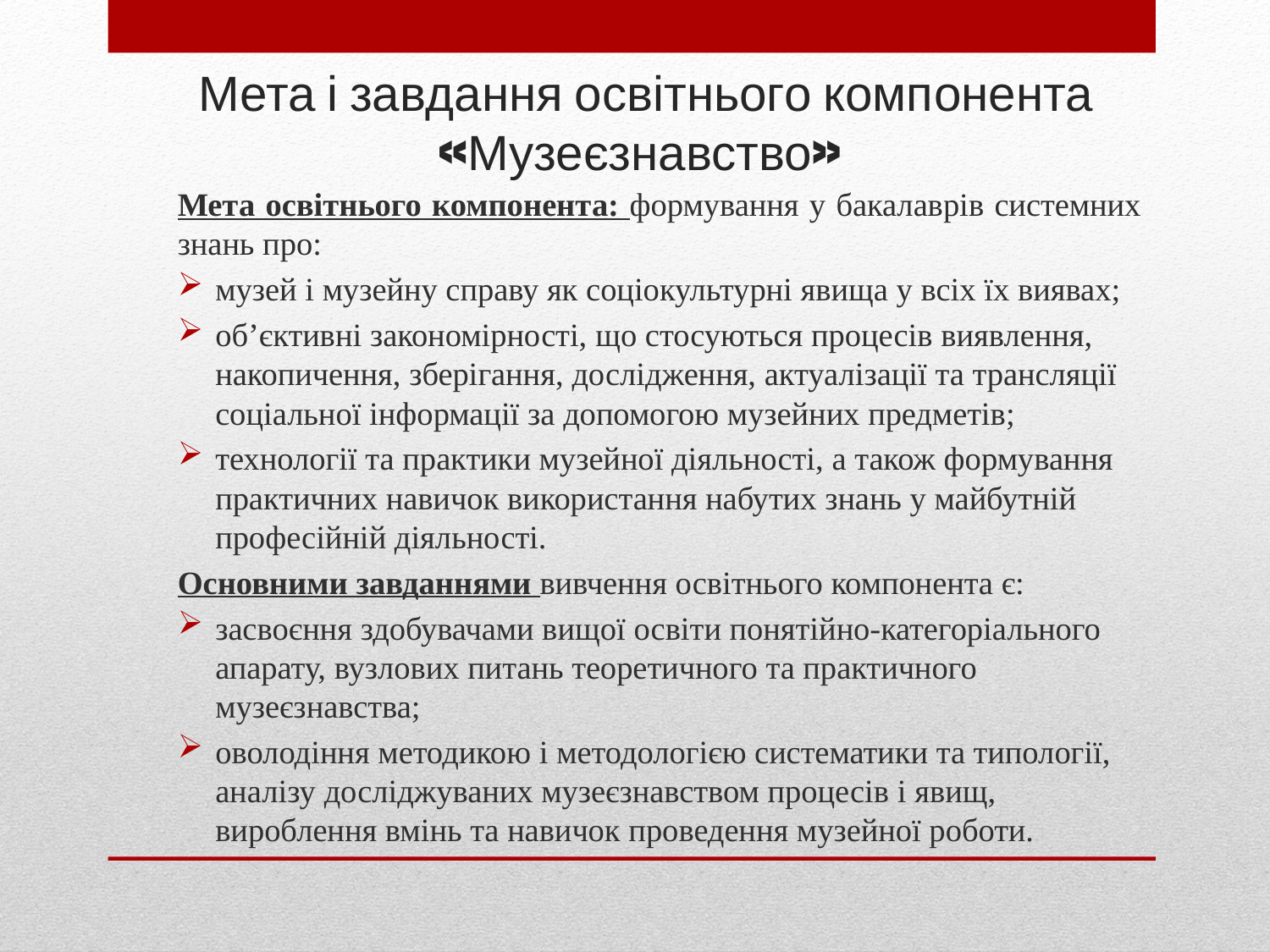

# Мета і завдання освітнього компонента «Музеєзнавство»
Мета освітнього компонента: формування у бакалаврів системних знань про:
музей і музейну справу як соціокультурні явища у всіх їх виявах;
об’єктивні закономірності, що стосуються процесів виявлення, накопичення, зберігання, дослідження, актуалізації та трансляції соціальної інформації за допомогою музейних предметів;
технології та практики музейної діяльності, а також формування практичних навичок використання набутих знань у майбутній професійній діяльності.
Основними завданнями вивчення освітнього компонента є:
засвоєння здобувачами вищої освіти понятійно-категоріального апарату, вузлових питань теоретичного та практичного музеєзнавства;
оволодіння методикою і методологією систематики та типології, аналізу досліджуваних музеєзнавством процесів і явищ, вироблення вмінь та навичок проведення музейної роботи.